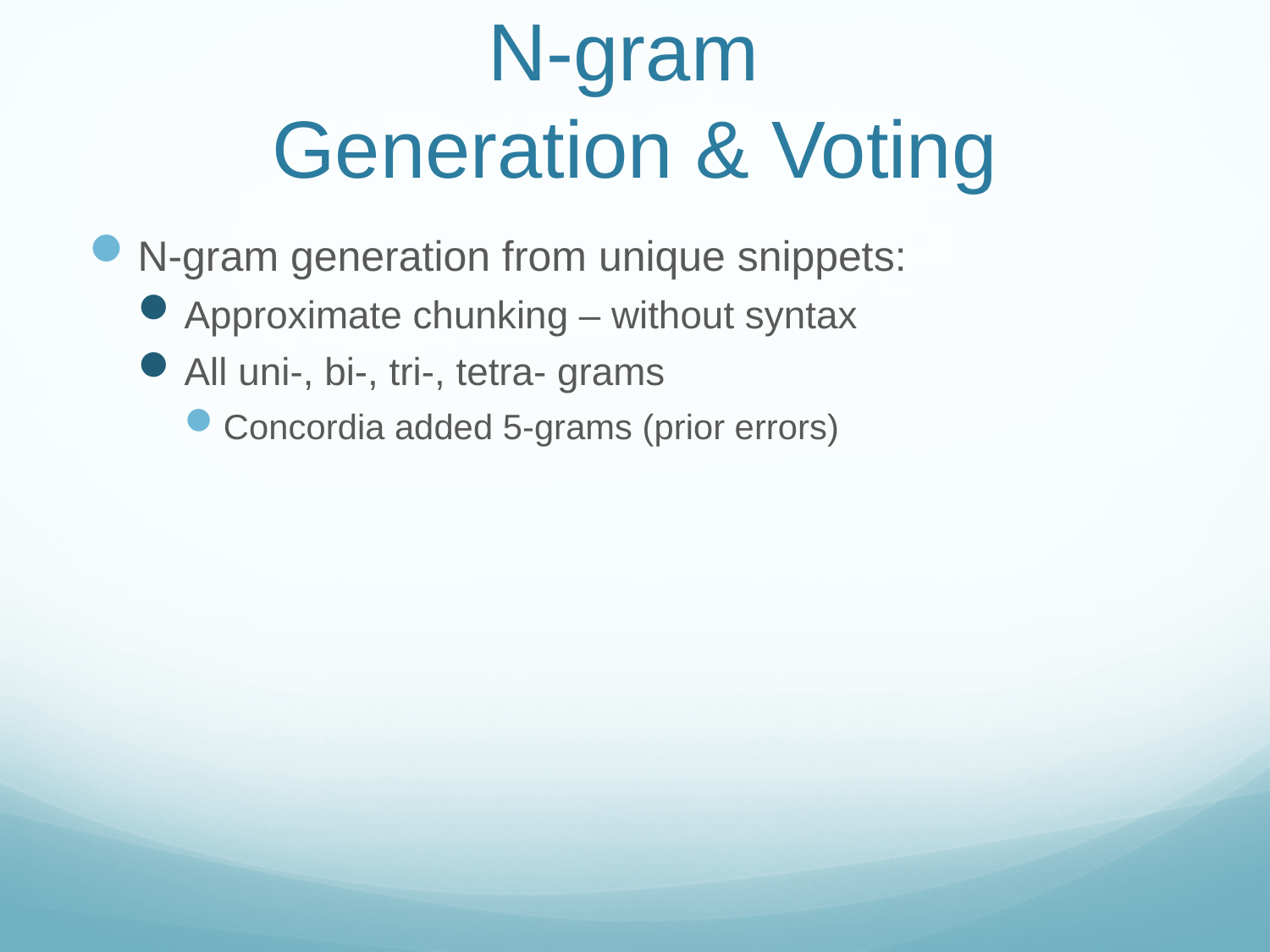

# N-gram Generation & Voting
N-gram generation from unique snippets:
Approximate chunking – without syntax
All uni-, bi-, tri-, tetra- grams
Concordia added 5-grams (prior errors)